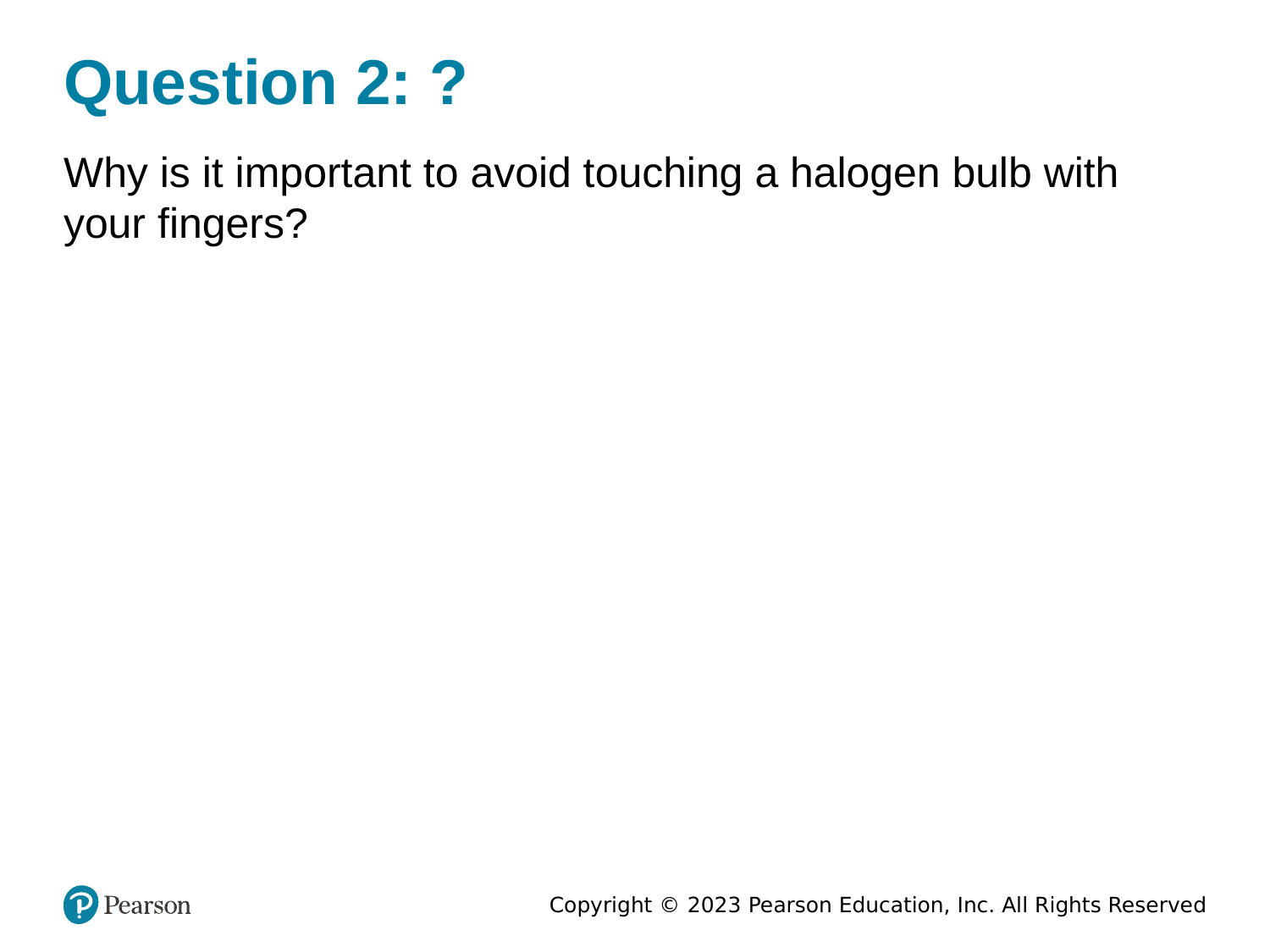

# Question 2: ?
Why is it important to avoid touching a halogen bulb with your fingers?